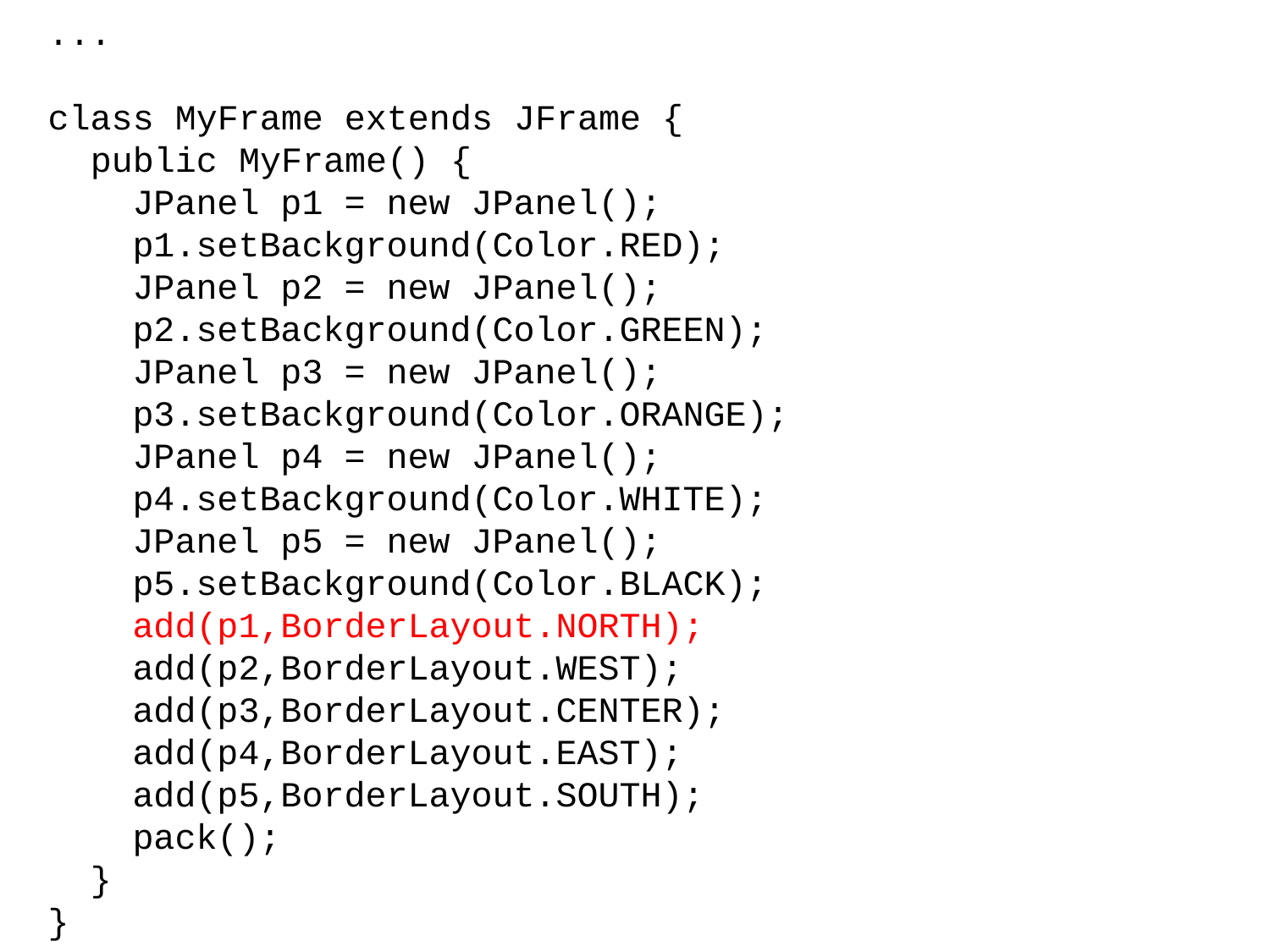

...

class MyFrame extends JFrame {
  public MyFrame() {
    JPanel p1 = new JPanel();
    p1.setBackground(Color.RED);
    JPanel p2 = new JPanel();
    p2.setBackground(Color.GREEN);
    JPanel p3 = new JPanel();
    p3.setBackground(Color.ORANGE);
    JPanel p4 = new JPanel();
    p4.setBackground(Color.WHITE);
    JPanel p5 = new JPanel();
    p5.setBackground(Color.BLACK);
    add(p1,BorderLayout.NORTH);
    add(p2,BorderLayout.WEST);
    add(p3,BorderLayout.CENTER);
    add(p4,BorderLayout.EAST);
    add(p5,BorderLayout.SOUTH);
    pack();
  }
}